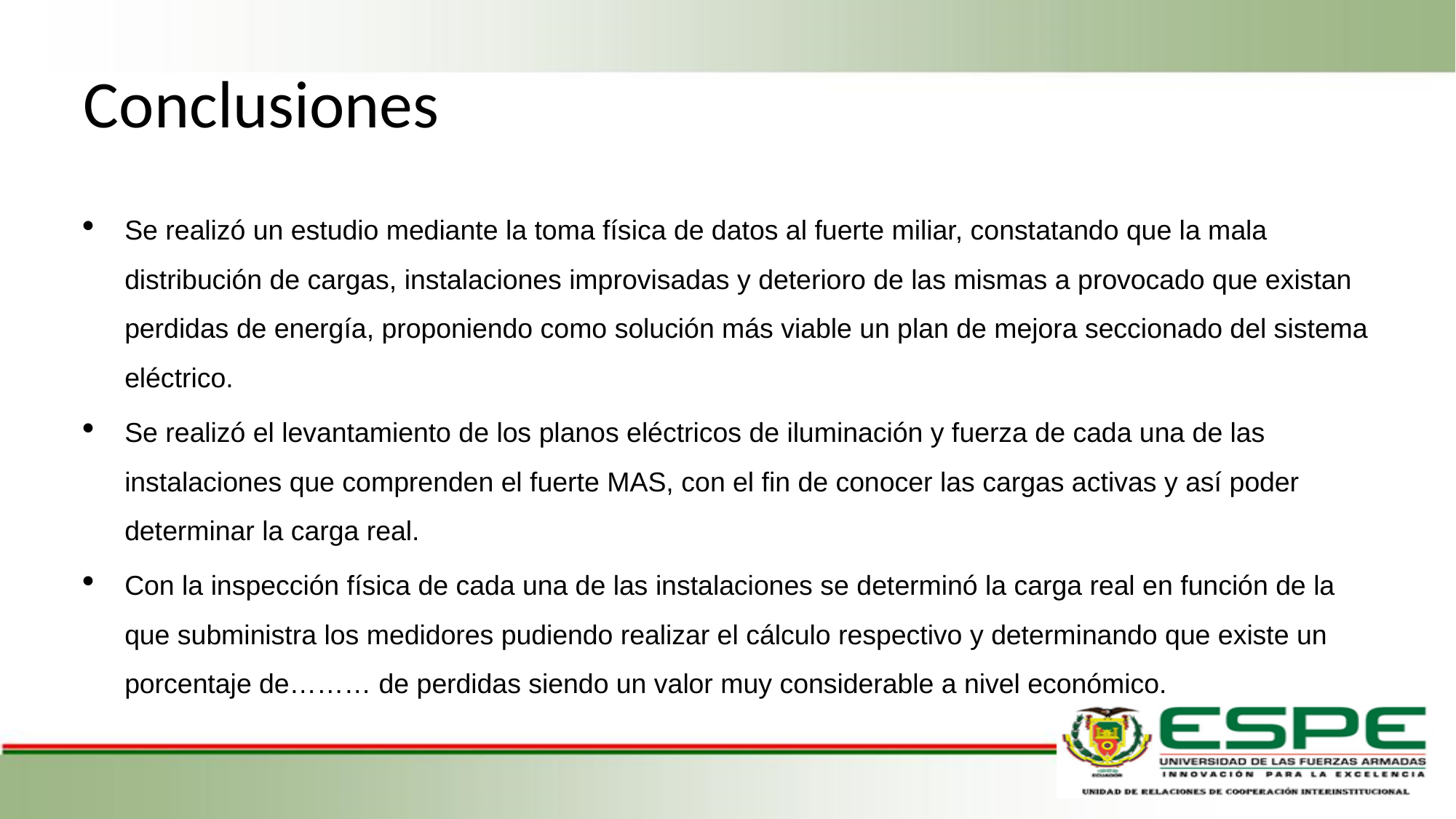

# Conclusiones
Se realizó un estudio mediante la toma física de datos al fuerte miliar, constatando que la mala distribución de cargas, instalaciones improvisadas y deterioro de las mismas a provocado que existan perdidas de energía, proponiendo como solución más viable un plan de mejora seccionado del sistema eléctrico.
Se realizó el levantamiento de los planos eléctricos de iluminación y fuerza de cada una de las instalaciones que comprenden el fuerte MAS, con el fin de conocer las cargas activas y así poder determinar la carga real.
Con la inspección física de cada una de las instalaciones se determinó la carga real en función de la que subministra los medidores pudiendo realizar el cálculo respectivo y determinando que existe un porcentaje de……… de perdidas siendo un valor muy considerable a nivel económico.